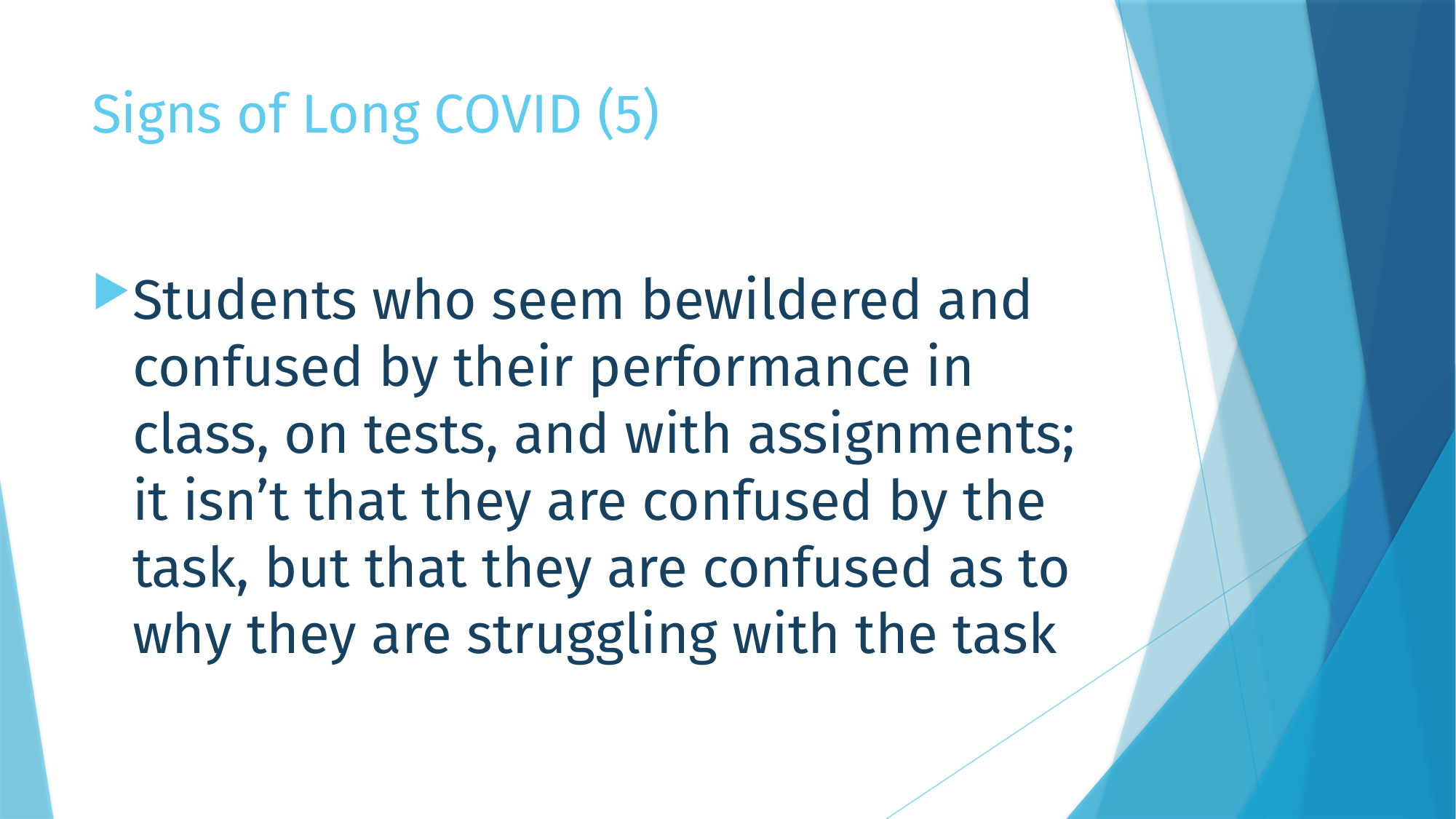

# Signs of Long COVID (5)
Students who seem bewildered and confused by their performance in class, on tests, and with assignments; it isn’t that they are confused by the task, but that they are confused as to why they are struggling with the task